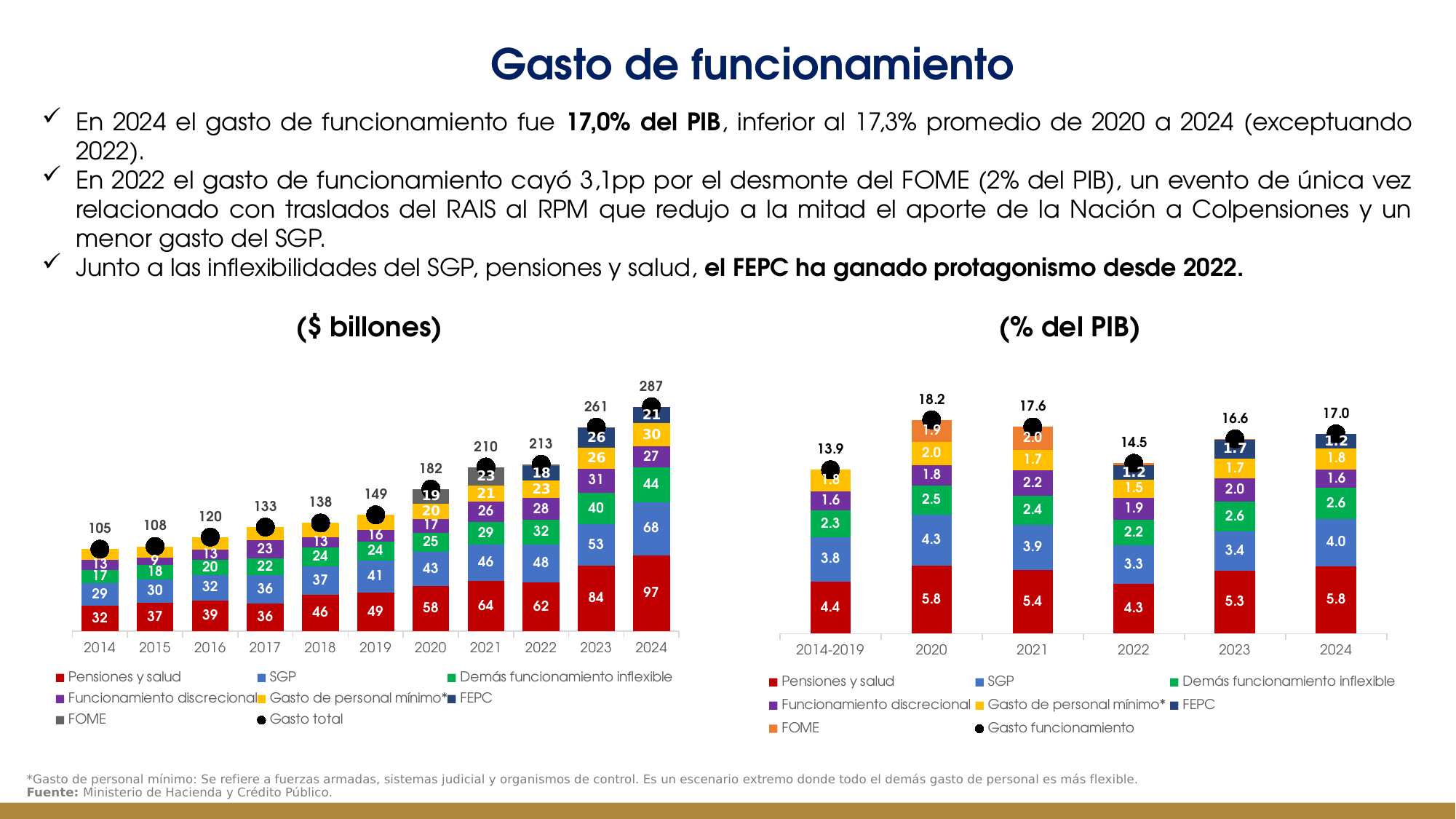

Gasto de funcionamiento
En 2024 el gasto de funcionamiento fue 17,0% del PIB, inferior al 17,3% promedio de 2020 a 2024 (exceptuando 2022).
En 2022 el gasto de funcionamiento cayó 3,1pp por el desmonte del FOME (2% del PIB), un evento de única vez relacionado con traslados del RAIS al RPM que redujo a la mitad el aporte de la Nación a Colpensiones y un menor gasto del SGP.
Junto a las inflexibilidades del SGP, pensiones y salud, el FEPC ha ganado protagonismo desde 2022.
($ billones)
(% del PIB)

### Chart

| Category | Pensiones y salud | SGP | Demás funcionamiento inflexible | Funcionamiento discrecional | Gasto de personal mínimo* | FEPC | FOME | Gasto total |
|---|---|---|---|---|---|---|---|---|
| 2014 | 32.4999614129077 | 28.634441524681 | 17.420330377403015 | 12.791139044291409 | 13.623082323961524 | 0.0 | 0.0 | 104.96895468324466 |
| 2015 | 36.62872473128357 | 29.579357286905648 | 18.313809285390803 | 9.28768158474169 | 14.641505060207766 | 0.0 | 0.0 | 108.45107794852947 |
| 2016 | 39.4836165020599 | 32.218582703233 | 19.643345734200956 | 13.046163538310834 | 15.972593273894098 | 0.0 | 0.0 | 120.36430175169879 |
| 2017 | 35.71593622674382 | 35.739798884572 | 21.517264206137494 | 23.14353524778356 | 17.090508211443108 | 0.0 | 0.0 | 133.20704277668 |
| 2018 | 46.215422634425856 | 36.612181372589426 | 24.206507525132434 | 13.20636600138297 | 18.119888669145805 | 0.0 | 0.0 | 138.3603662026765 |
| 2019 | 49.01848087614309 | 41.06644291301958 | 24.168904700680052 | 15.578466846367464 | 18.939784885293456 | 0.0 | 0.0 | 148.77208022150364 |
| 2020 | 57.664270187554266 | 43.43155628389001 | 24.814936921096066 | 17.481107534545124 | 19.767424539938684 | 0.0 | 18.5364800802751 | 181.69577554729923 |
| 2021 | 64.19460455315277 | 46.370977402523 | 29.08622703021792 | 26.02066468932597 | 20.7575591520063 | 0.0 | 23.385308174028 | 209.81534100125398 |
| 2022 | 62.488689791450305 | 47.890618300094 | 31.670647582451217 | 27.82625627304855 | 22.724314147454997 | 18.26248708143799 | 2.3105498944800003 | 213.17356307041706 |
| 2023 | 83.68426279930581 | 52.844930076458006 | 40.187107948257704 | 31.184240663296244 | 26.304197176530206 | 26.346529790272857 | 0.109971923178 | 260.66124037729884 |
| 2024 | 96.96130983178152 | 67.91937224099 | 44.02193567728401 | 26.966814096102738 | 30.426165464533796 | 20.514036431030387 | 0.0 | 286.80963374172245 |

### Chart

| Category | Pensiones y salud | SGP | Demás funcionamiento inflexible | Funcionamiento discrecional | Gasto de personal mínimo* | FEPC | FOME | Gasto funcionamiento |
|---|---|---|---|---|---|---|---|---|
| 2014-2019 | 4.427646916066188 | 3.770390820362355 | 2.3169265171743665 | 1.610338542906988 | 1.8220181287080743 | 0.0 | 0.0 | 13.94732092521797 |
| 2020 | 5.775257387300626 | 4.349806482500757 | 2.4852937061863725 | 1.750787707859835 | 1.9797695215923885 | 0.0 | 1.8564865760022227 | 18.1974013814422 |
| 2021 | 5.382590514202425 | 3.8881146607025396 | 2.438822558322 | 2.1817812245270587 | 1.7404802438976548 | 0.0 | 1.9608117975865242 | 17.5926009992382 |
| 2022 | 4.2515357483785445 | 3.2583284494254037 | 2.1547721807012907 | 1.8932117745345176 | 1.5460915291667359 | 1.2425227179536438 | 0.15720261550655887 | 14.503665015666694 |
| 2023 | 5.321874718661297 | 3.360656926115131 | 2.5556866566280996 | 1.9831521059658848 | 1.6728072551010056 | 1.6754993845327024 | 0.0069936303212366395 | 16.576670677325357 |
| 2024 | 5.751007026001848 | 4.028460296557769 | 2.6110462185121883 | 1.5994661953786753 | 1.804648592973877 | 1.2167365297683295 | 0.0 | 17.01136485919269 |
*Gasto de personal mínimo: Se refiere a fuerzas armadas, sistemas judicial y organismos de control. Es un escenario extremo donde todo el demás gasto de personal es más flexible.
Fuente: Ministerio de Hacienda y Crédito Público.